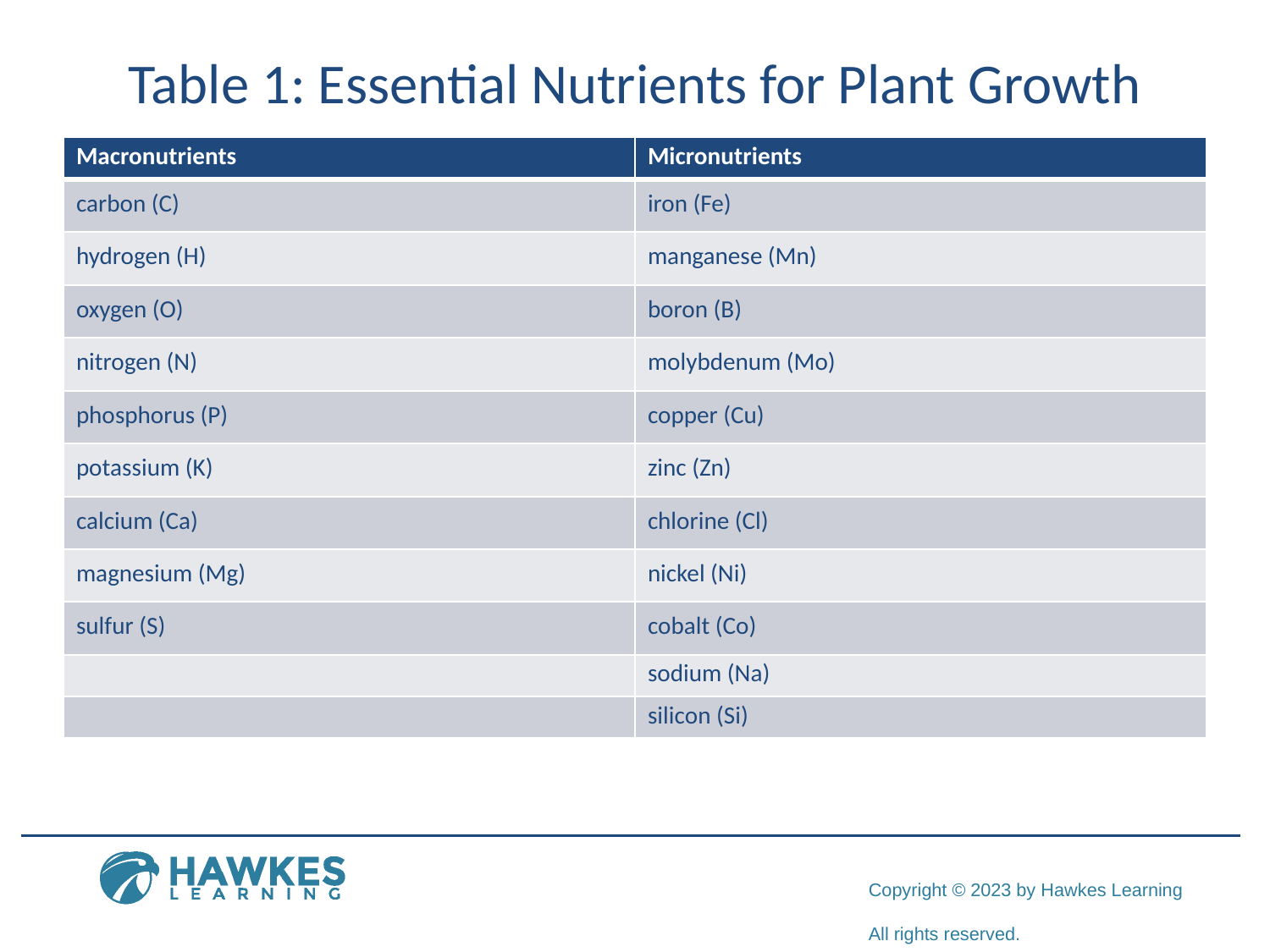

# Table 1: Essential Nutrients for Plant Growth
| Macronutrients | Micronutrients |
| --- | --- |
| carbon (C) | iron (Fe) |
| hydrogen (H) | manganese (Mn) |
| oxygen (O) | boron (B) |
| nitrogen (N) | molybdenum (Mo) |
| phosphorus (P) | copper (Cu) |
| potassium (K) | zinc (Zn) |
| calcium (Ca) | chlorine (Cl) |
| magnesium (Mg) | nickel (Ni) |
| sulfur (S) | cobalt (Co) |
|  | sodium (Na) |
|  | silicon (Si) |